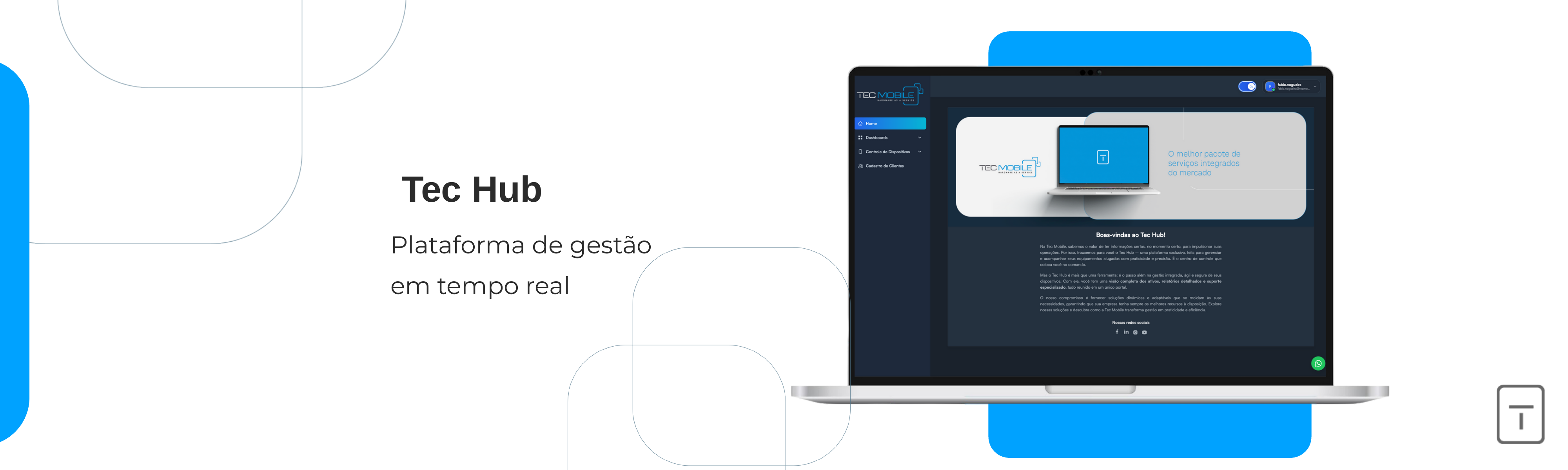

Tec Hub
Plataforma de gestão
em tempo real